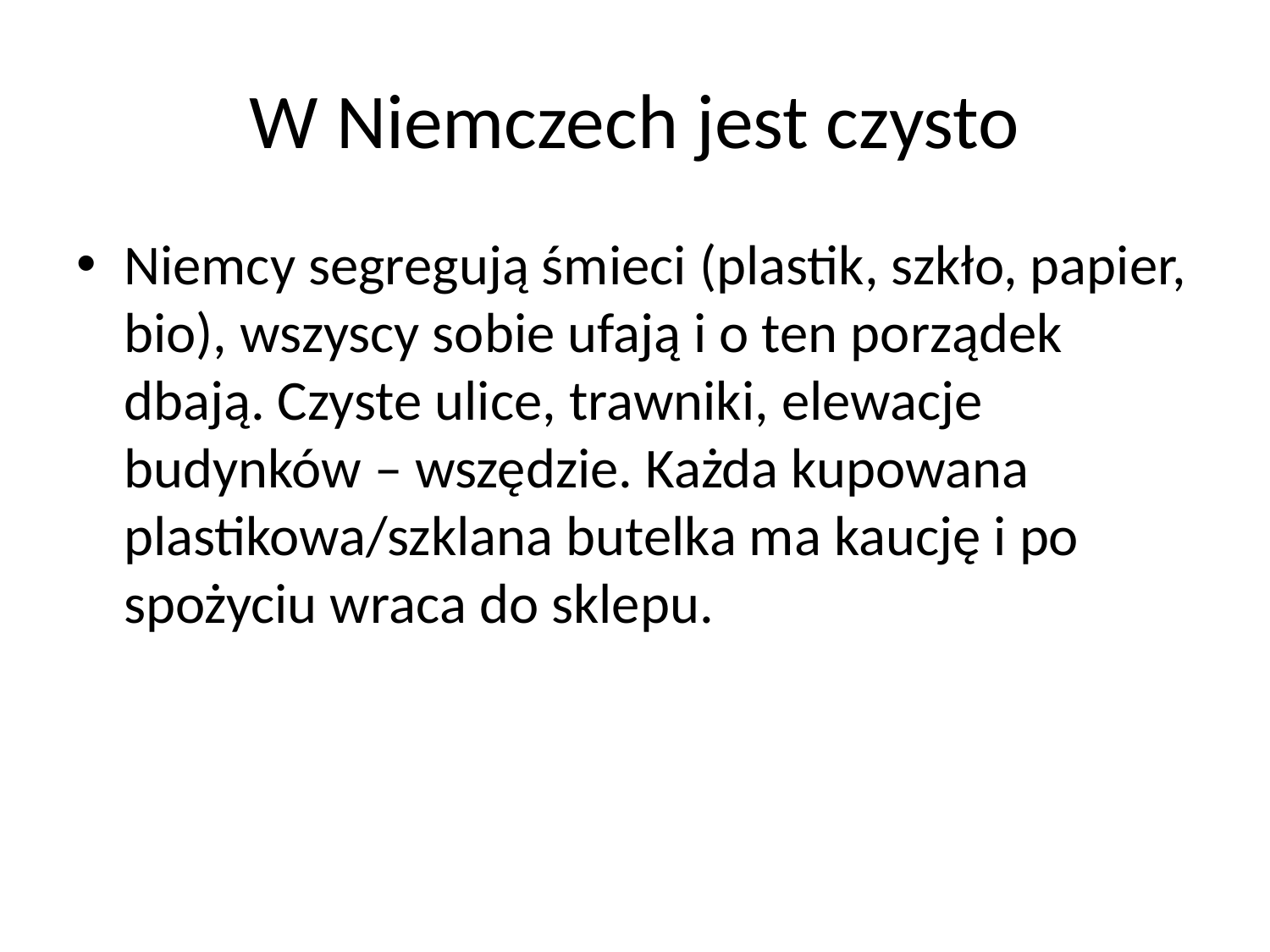

# W Niemczech jest czysto
Niemcy segregują śmieci (plastik, szkło, papier, bio), wszyscy sobie ufają i o ten porządek dbają. Czyste ulice, trawniki, elewacje budynków – wszędzie. Każda kupowana plastikowa/szklana butelka ma kaucję i po spożyciu wraca do sklepu.